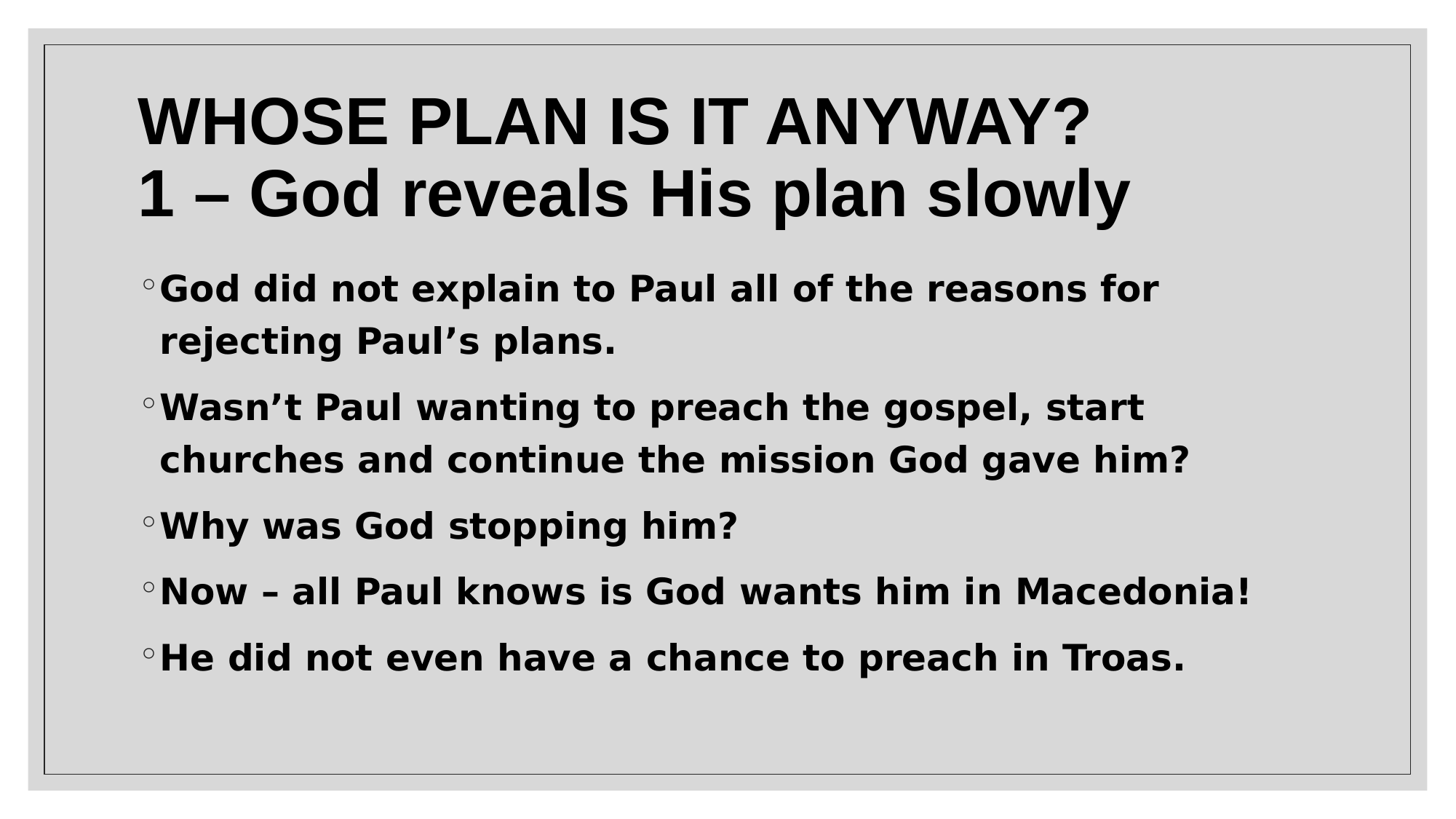

# WHOSE PLAN IS IT ANYWAY? 1 – God reveals His plan slowly
God did not explain to Paul all of the reasons for rejecting Paul’s plans.
Wasn’t Paul wanting to preach the gospel, start churches and continue the mission God gave him?
Why was God stopping him?
Now – all Paul knows is God wants him in Macedonia!
He did not even have a chance to preach in Troas.